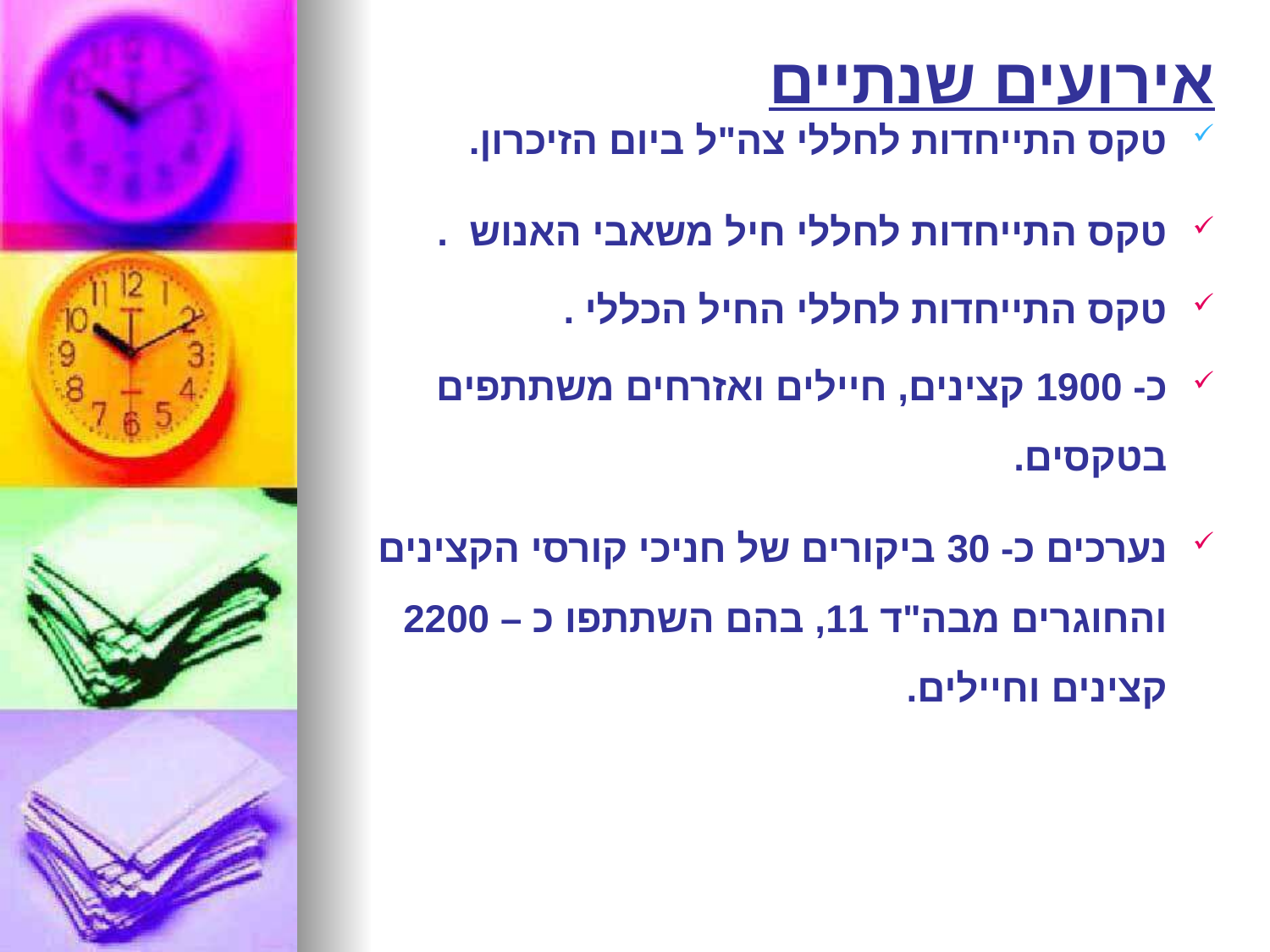

# אירועים שנתיים
טקס התייחדות לחללי צה"ל ביום הזיכרון.
טקס התייחדות לחללי חיל משאבי האנוש  .
טקס התייחדות לחללי החיל הכללי .
כ- 1900 קצינים, חיילים ואזרחים משתתפים בטקסים.
נערכים כ- 30 ביקורים של חניכי קורסי הקצינים והחוגרים מבה"ד 11, בהם השתתפו כ – 2200 קצינים וחיילים.